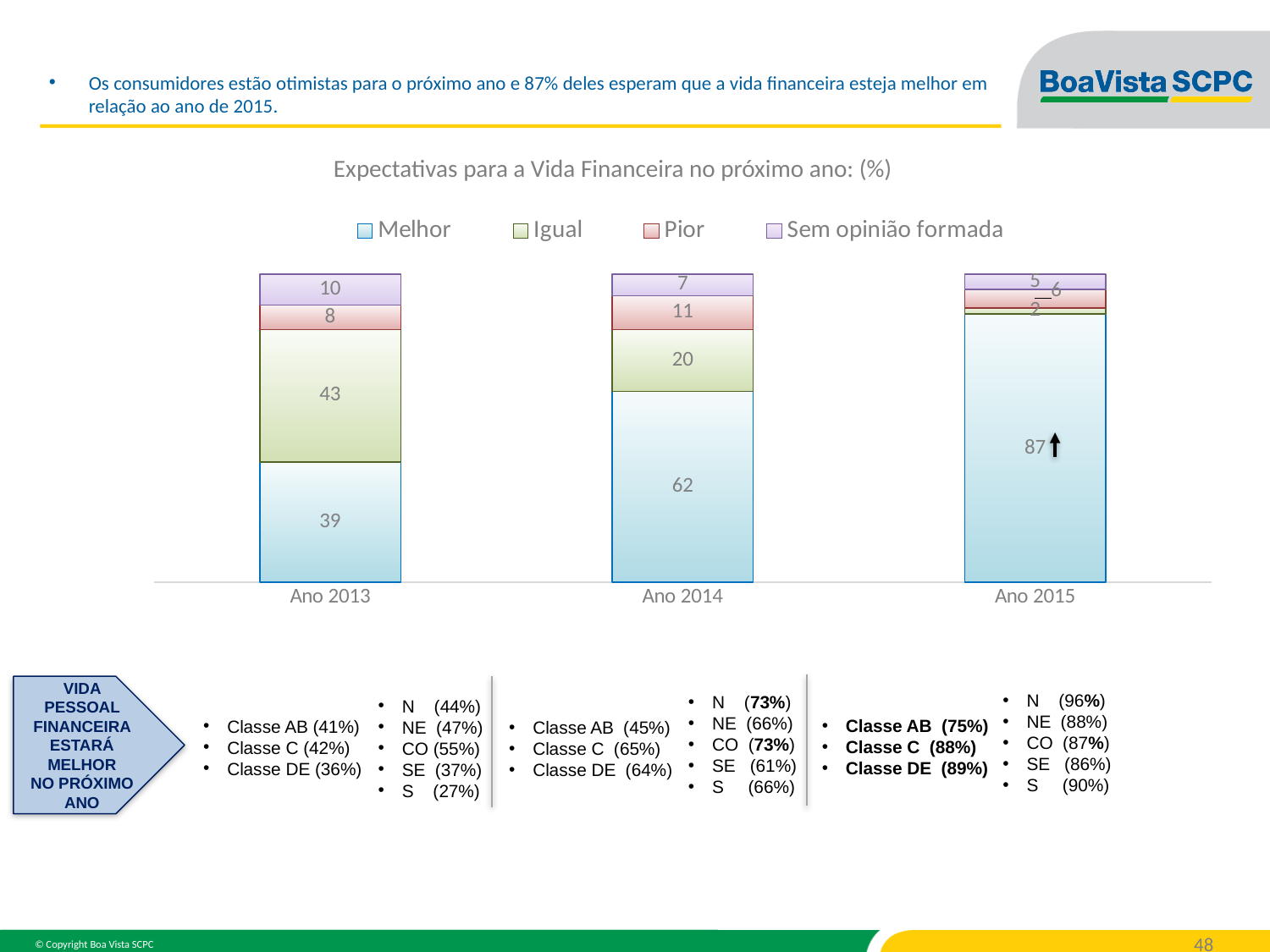

Os consumidores estão otimistas para o próximo ano e 87% deles esperam que a vida financeira esteja melhor em relação ao ano de 2015.
Expectativas para a Vida Financeira no próximo ano: (%)

### Chart

| Category | Melhor | Igual | Pior | Sem opinião formada |
|---|---|---|---|---|
| Ano 2013 | 39.0 | 43.0 | 8.0 | 10.0 |
| Ano 2014 | 62.0 | 20.0 | 11.0 | 7.0 |
| Ano 2015 | 87.0 | 2.0 | 6.0 | 5.0 |
VIDA PESSOAL FINANCEIRA ESTARÁ MELHOR
NO PRÓXIMO ANO
N    (96%)
NE  (88%)
CO  (87%)
SE   (86%)
S     (90%)
N    (73%)
NE  (66%)
CO  (73%)
SE   (61%)
S     (66%)
N    (44%)
NE  (47%)
CO (55%)
SE  (37%)
S    (27%)
Classe AB  (75%)
Classe C  (88%)
Classe DE  (89%)
Classe AB (41%)
Classe C (42%)
Classe DE (36%)
Classe AB  (45%)
Classe C  (65%)
Classe DE  (64%)